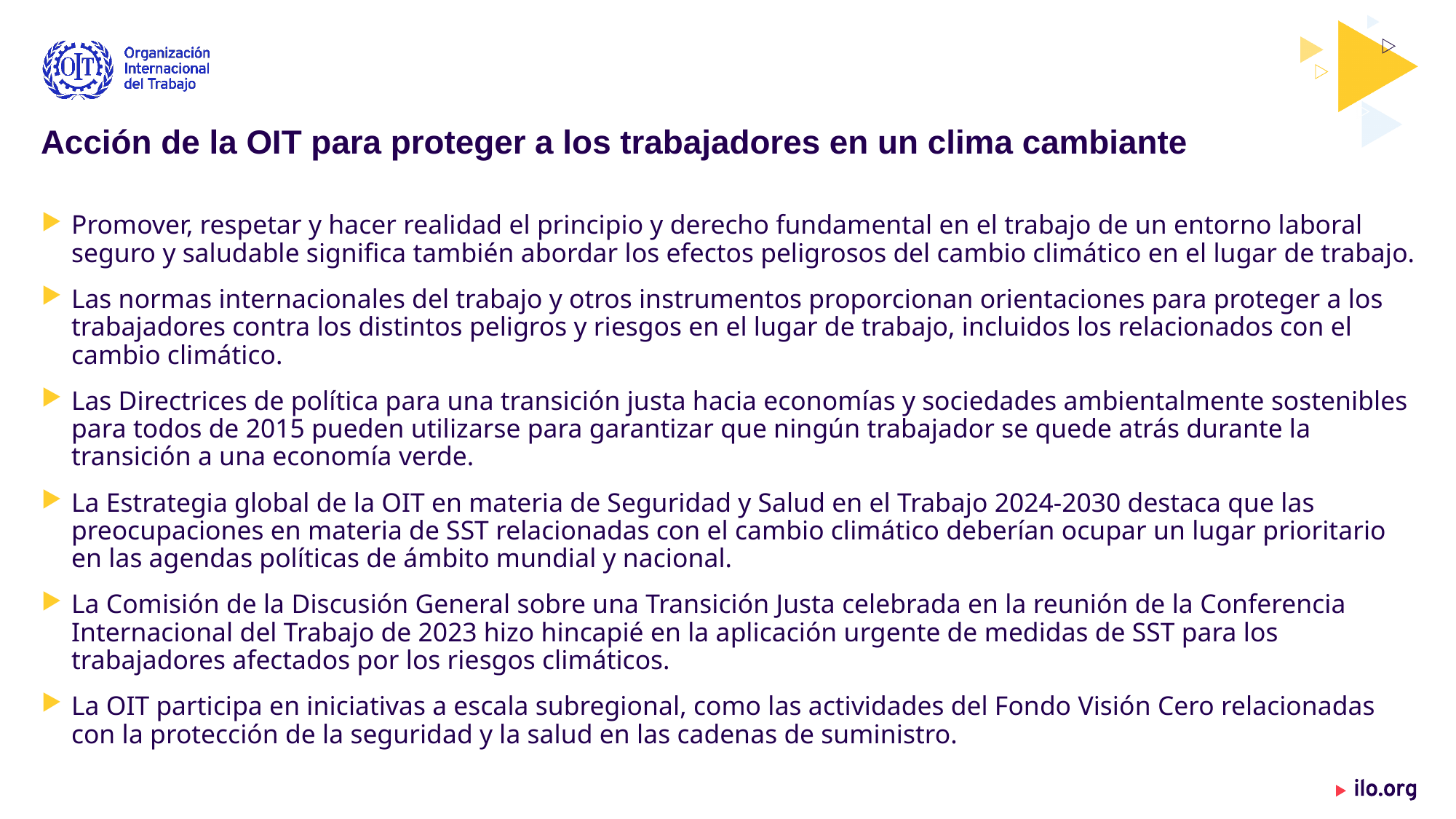

# Acción de la OIT para proteger a los trabajadores en un clima cambiante​
Promover, respetar y hacer realidad el principio y derecho fundamental en el trabajo de un entorno laboral seguro y saludable significa también abordar los efectos peligrosos del cambio climático en el lugar de trabajo.​
Las normas internacionales del trabajo y otros instrumentos proporcionan orientaciones para proteger a los trabajadores contra los distintos peligros y riesgos en el lugar de trabajo, incluidos los relacionados con el cambio climático. ​
Las Directrices de política para una transición justa hacia economías y sociedades ambientalmente sostenibles para todos de 2015 pueden utilizarse para garantizar que ningún trabajador se quede atrás durante la transición a una economía verde. ​
La Estrategia global de la OIT en materia de Seguridad y Salud en el Trabajo 2024-2030 destaca que las preocupaciones en materia de SST relacionadas con el cambio climático deberían ocupar un lugar prioritario en las agendas políticas de ámbito mundial y nacional.​
La Comisión de la Discusión General sobre una Transición Justa celebrada en la reunión de la Conferencia Internacional del Trabajo de 2023 hizo hincapié en la aplicación urgente de medidas de SST para los trabajadores afectados por los riesgos climáticos.​
La OIT participa en iniciativas a escala subregional, como las actividades del Fondo Visión Cero relacionadas con la protección de la seguridad y la salud en las cadenas de suministro.